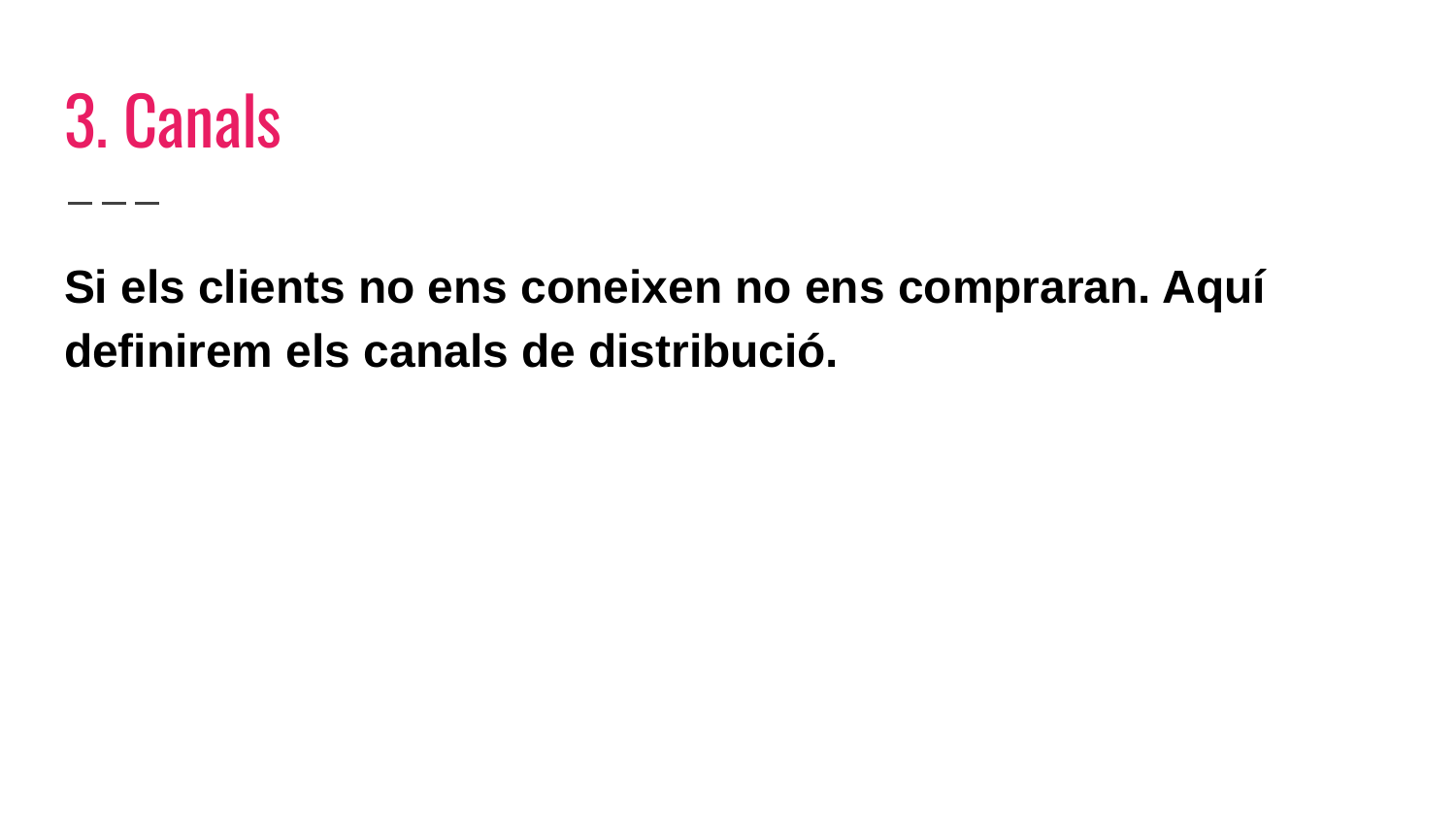

# 3. Canals
Si els clients no ens coneixen no ens compraran. Aquí definirem els canals de distribució.